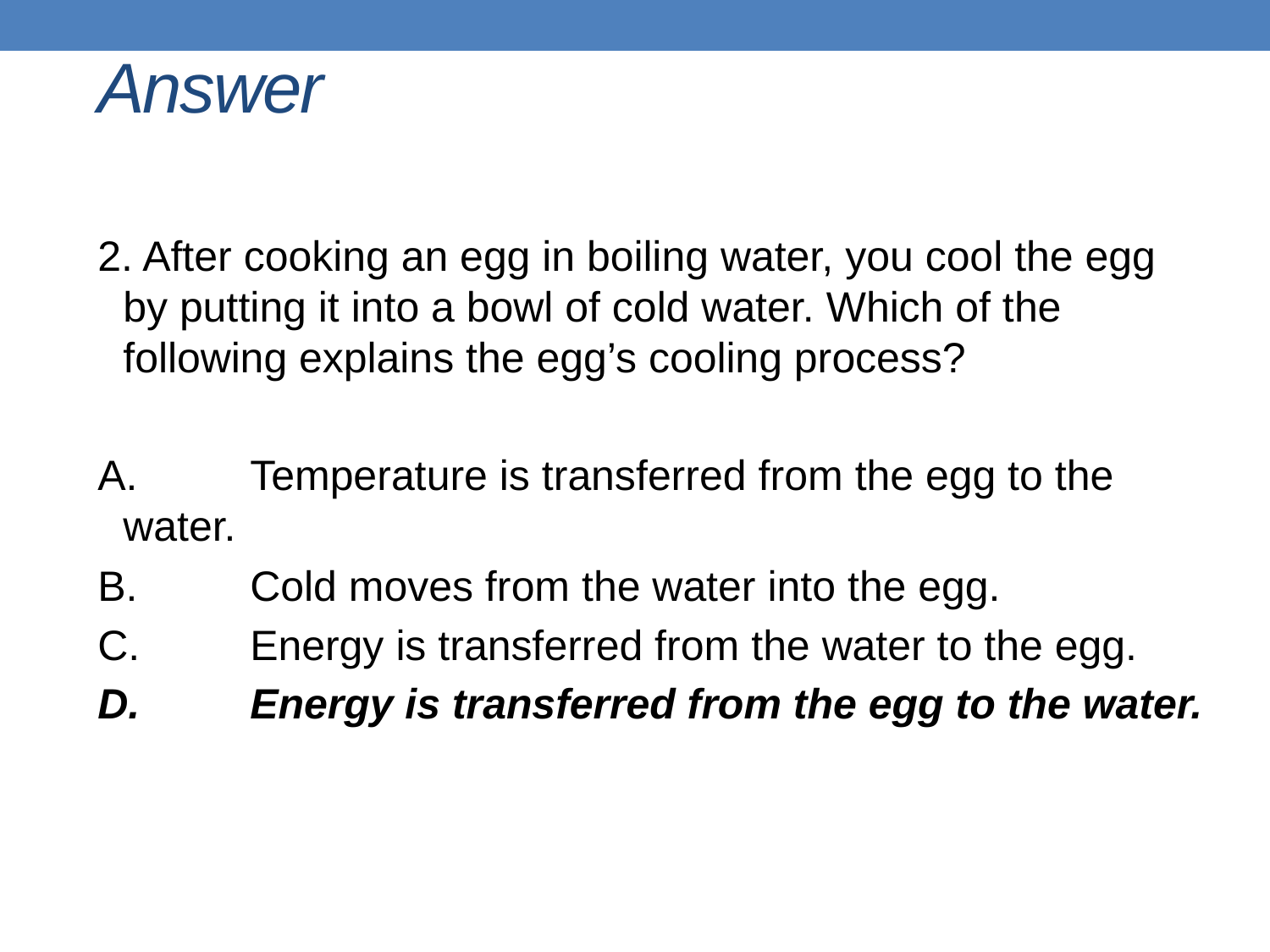

# Answer
2. After cooking an egg in boiling water, you cool the egg by putting it into a bowl of cold water. Which of the following explains the egg’s cooling process?

A. 	Temperature is transferred from the egg to the 	water.
B. 	Cold moves from the water into the egg.
C. 	Energy is transferred from the water to the egg.
D. 	Energy is transferred from the egg to the water.